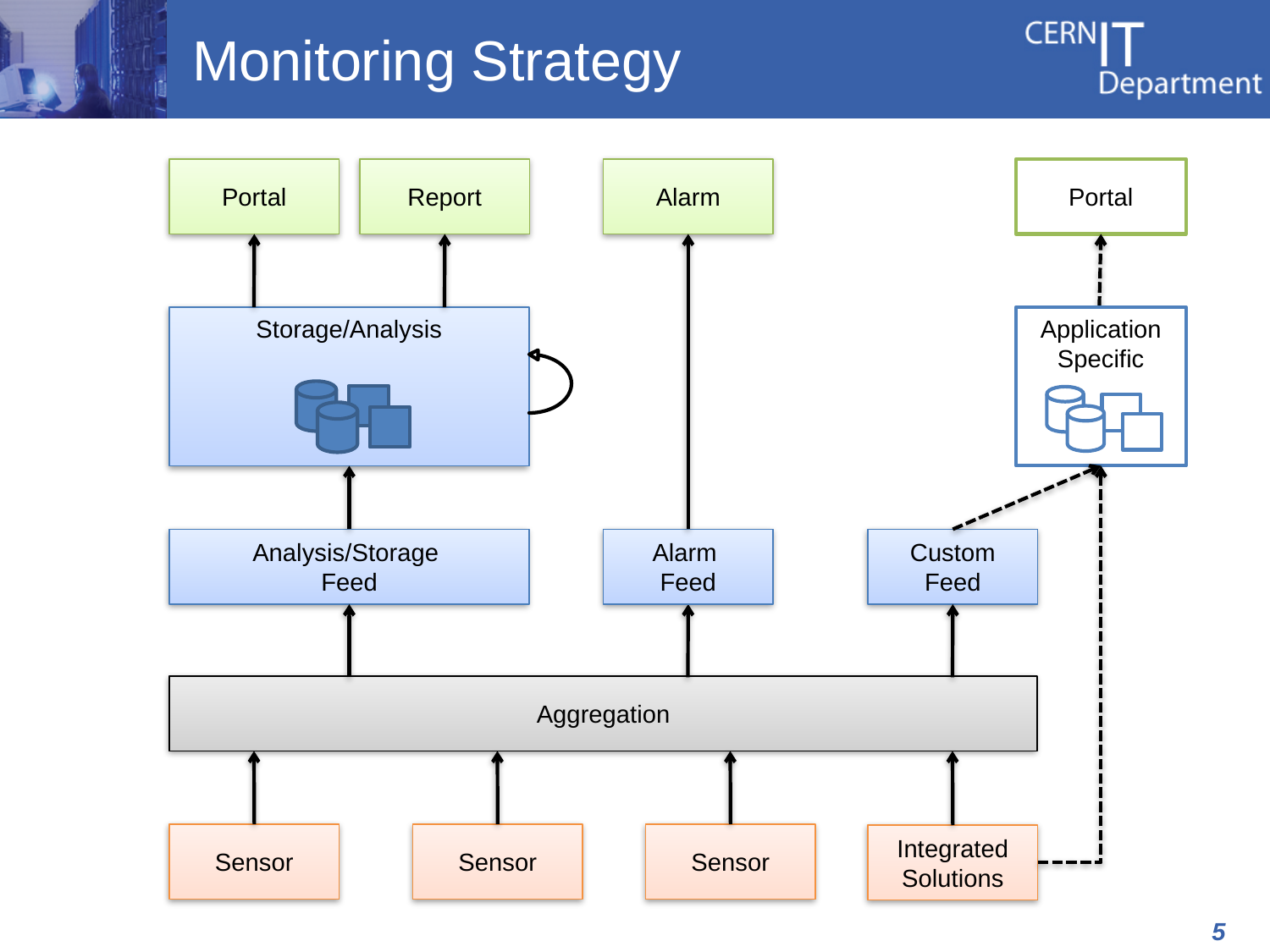

# Monitoring Strategy
Portal
Report
Alarm
Portal
Storage/Analysis
Application Specific

Analysis/Storage
Feed
Alarm
Feed
Custom Feed
Aggregation
Sensor
Sensor
Sensor
Integrated
Solutions
5